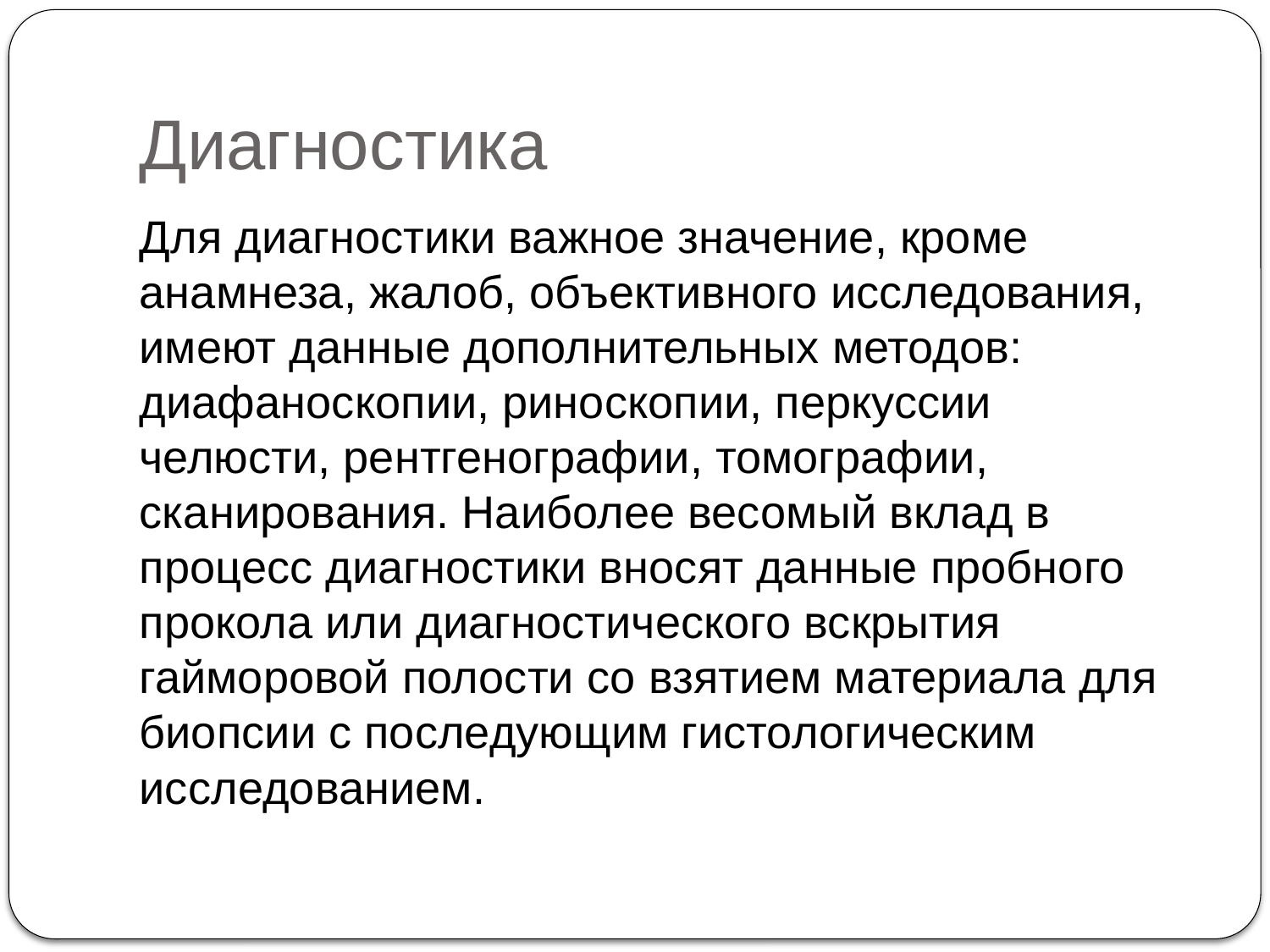

# Диагностика
Для диагностики важное значение, кроме анамнеза, жалоб, объективного исследования, имеют данные дополнительных методов: диафаноскопии, риноскопии, перкуссии челюсти, рентгенографии, томографии, сканирования. Наиболее весомый вклад в процесс диагностики вносят данные пробного прокола или диагностического вскрытия гайморовой полости со взятием материала для биопсии с последующим гистологическим исследованием.